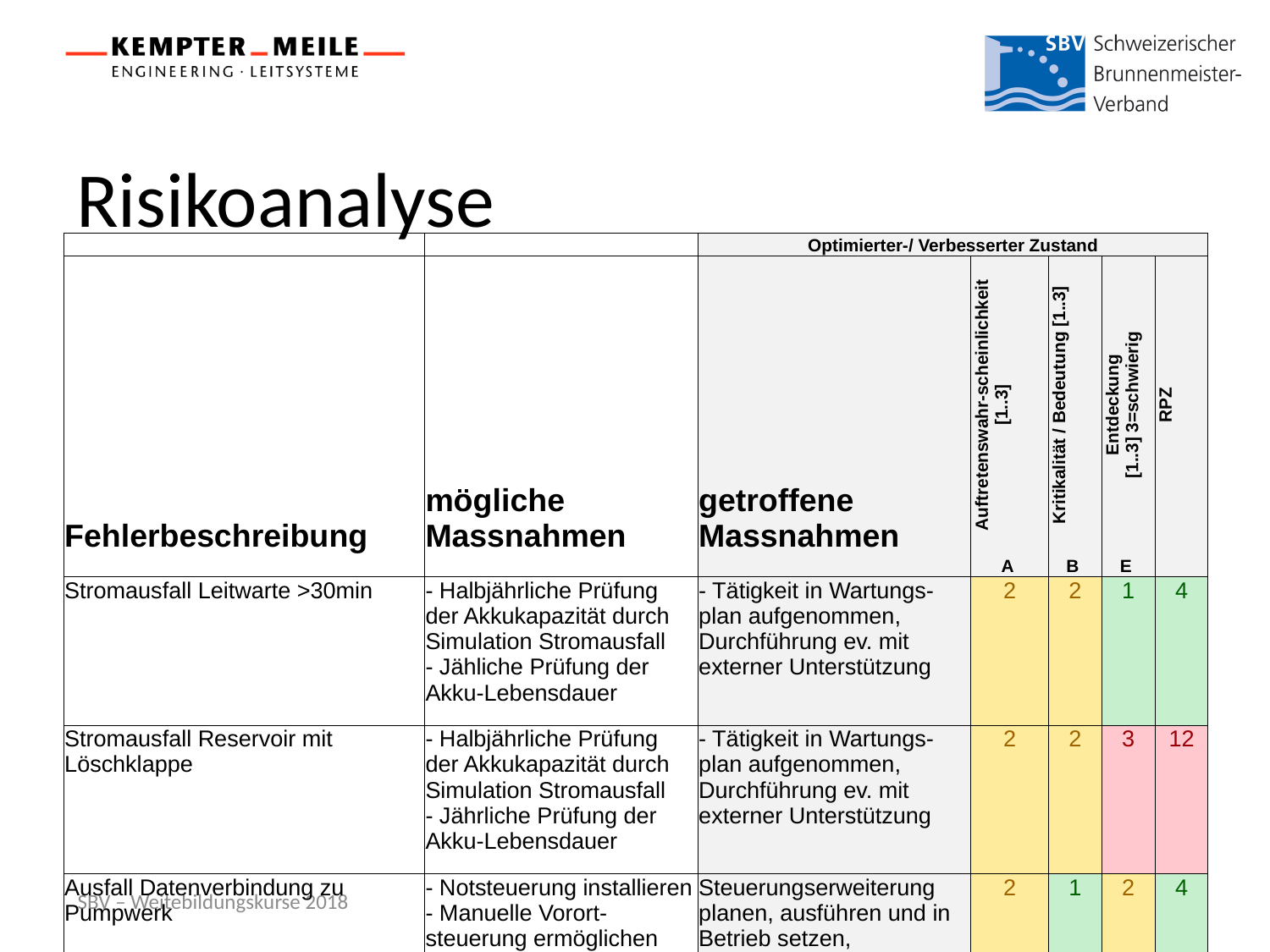

# Risikoanalyse
|  |  | Optimierter-/ Verbesserter Zustand |  |  |  |  |
| --- | --- | --- | --- | --- | --- | --- |
| Fehlerbeschreibung | mögliche Massnahmen | getroffene Massnahmen | Auftretenswahr-scheinlichkeit [1..3] | Kritikalität / Bedeutung [1..3] | Entdeckung [1..3] 3=schwierig | RPZ |
|  |  |  | A | B | E |  |
| Stromausfall Leitwarte >30min | - Halbjährliche Prüfung der Akkukapazität durch Simulation Stromausfall - Jähliche Prüfung der Akku-Lebensdauer | - Tätigkeit in Wartungs-plan aufgenommen, Durchführung ev. mit externer Unterstützung | 2 | 2 | 1 | 4 |
| Stromausfall Reservoir mit Löschklappe | - Halbjährliche Prüfung der Akkukapazität durch Simulation Stromausfall - Jährliche Prüfung der Akku-Lebensdauer | - Tätigkeit in Wartungs-plan aufgenommen, Durchführung ev. mit externer Unterstützung | 2 | 2 | 3 | 12 |
| Ausfall Datenverbindung zu Pumpwerk | - Notsteuerung installieren - Manuelle Vorort-steuerung ermöglichen | Steuerungserweiterung planen, ausführen und in Betrieb setzen, regelmässiger Test der Funktionalität | 2 | 1 | 2 | 4 |
SBV – Weitebildungskurse 2018
15